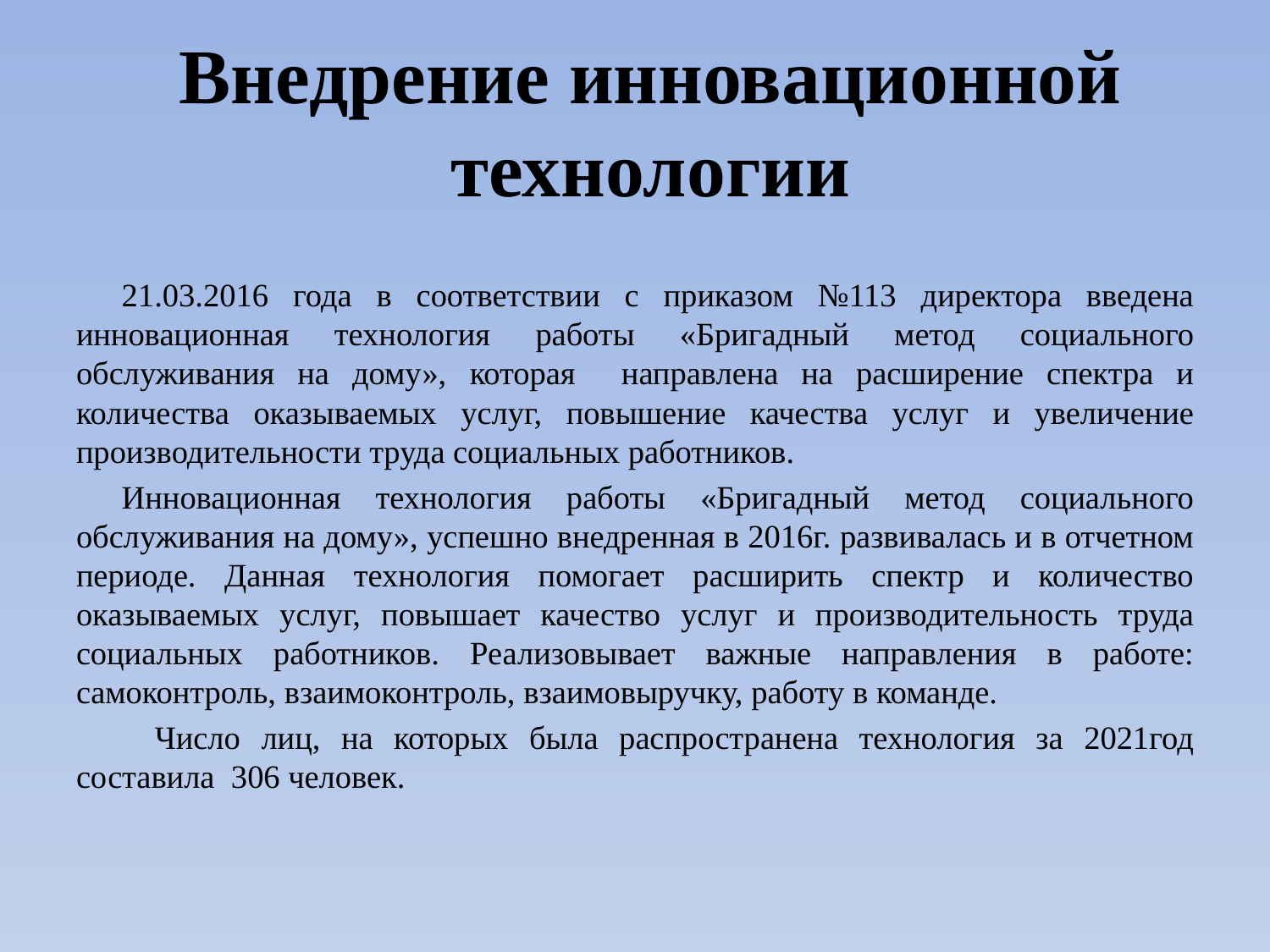

# Внедрение инновационной технологии
21.03.2016 года в соответствии с приказом №113 директора введена инновационная технология работы «Бригадный метод социального обслуживания на дому», которая  направлена на расширение спектра и количества оказываемых услуг, повышение качества услуг и увеличение производительности труда социальных работников.
Инновационная технология работы «Бригадный метод социального обслуживания на дому», успешно внедренная в 2016г. развивалась и в отчетном периоде. Данная технология помогает расширить спектр и количество оказываемых услуг, повышает качество услуг и производительность труда социальных работников. Реализовывает важные направления в работе: самоконтроль, взаимоконтроль, взаимовыручку, работу в команде.
Число лиц, на которых была распространена технология за 2021год составила  306 человек.